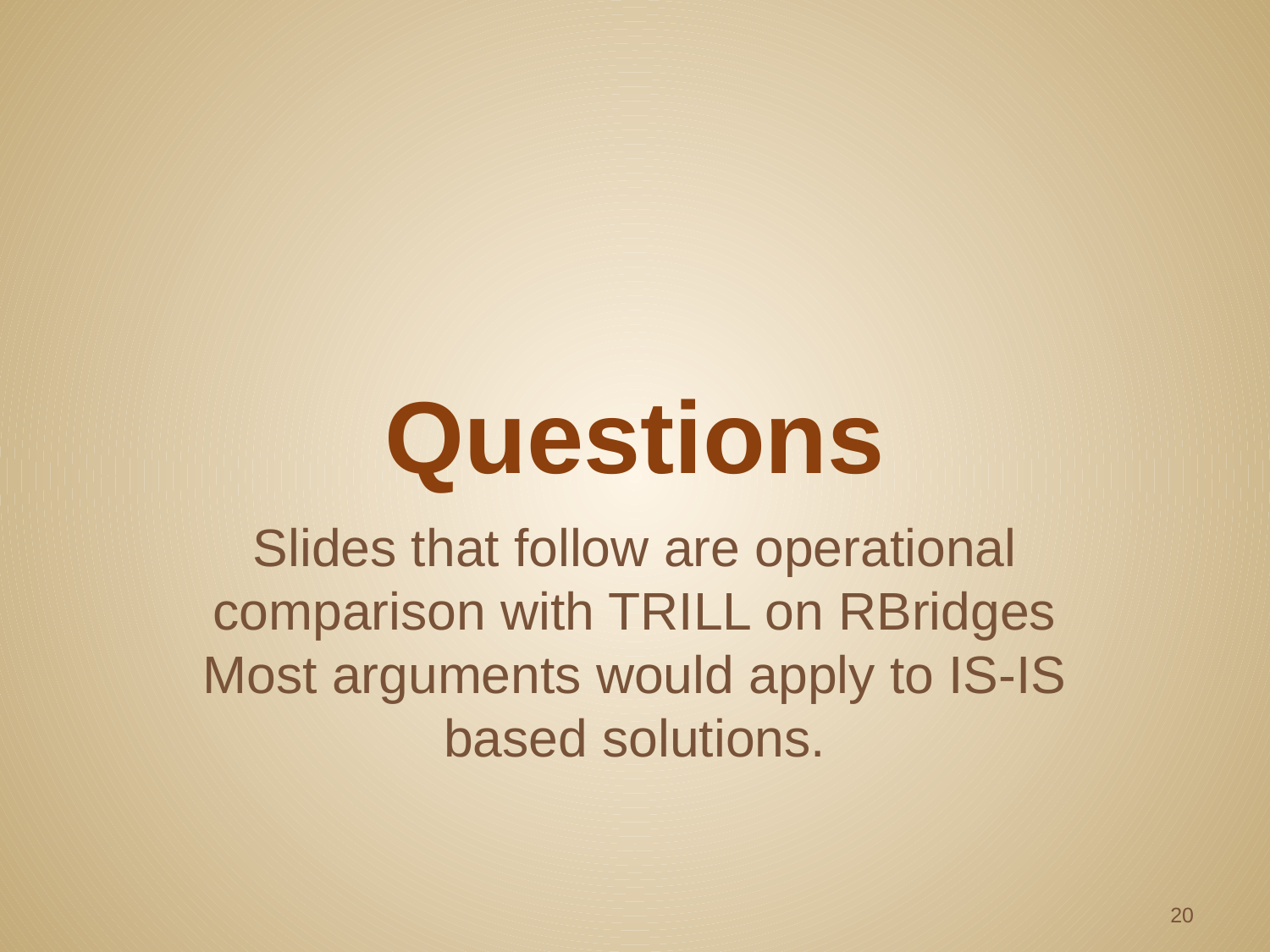

# Questions
Slides that follow are operational comparison with TRILL on RBridges
Most arguments would apply to IS-IS based solutions.
20